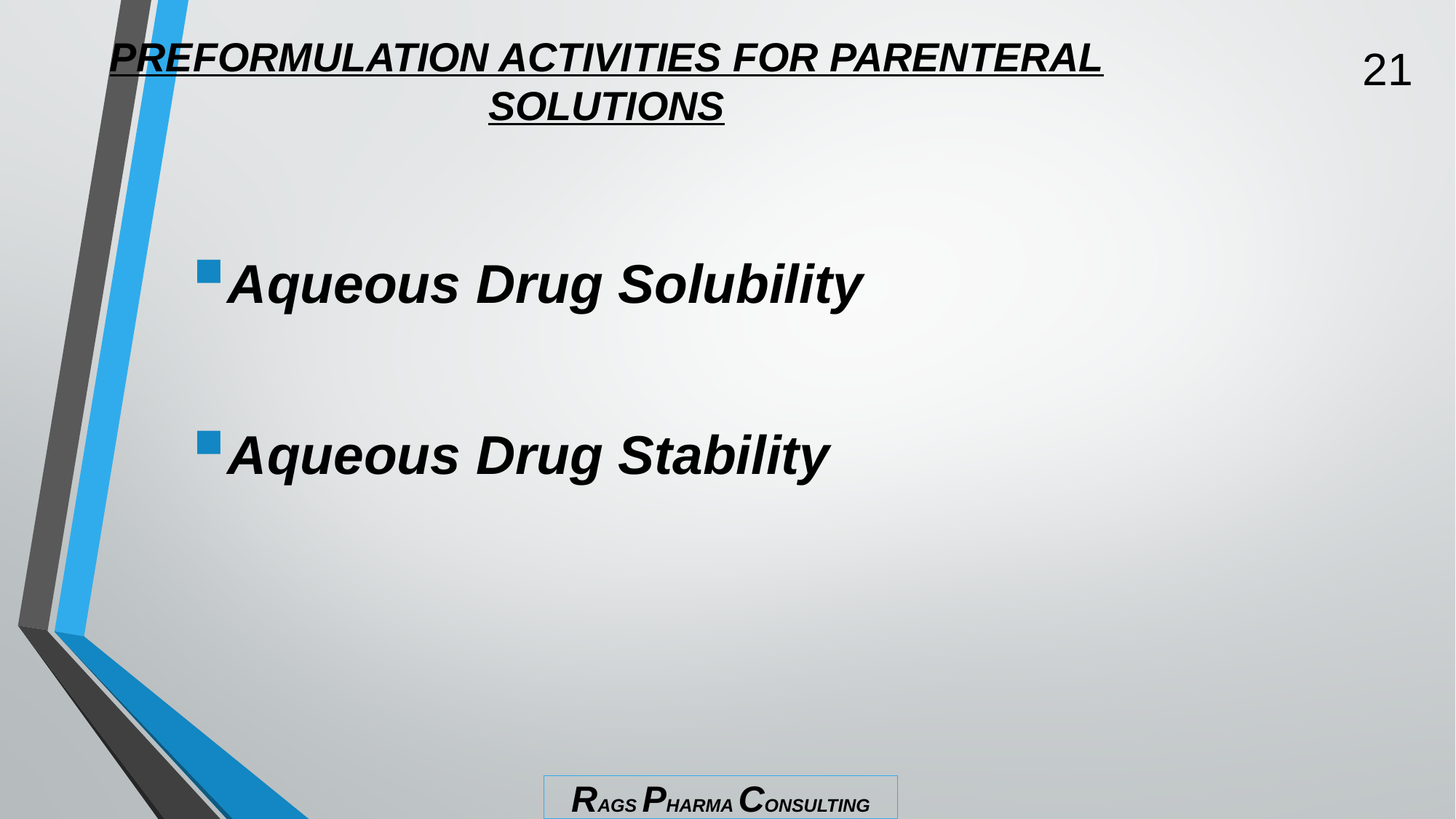

21
# PREFORMULATION ACTIVITIES FOR PARENTERAL SOLUTIONS
Aqueous Drug Solubility

Aqueous Drug Stability
RAGS PHARMA CONSULTING